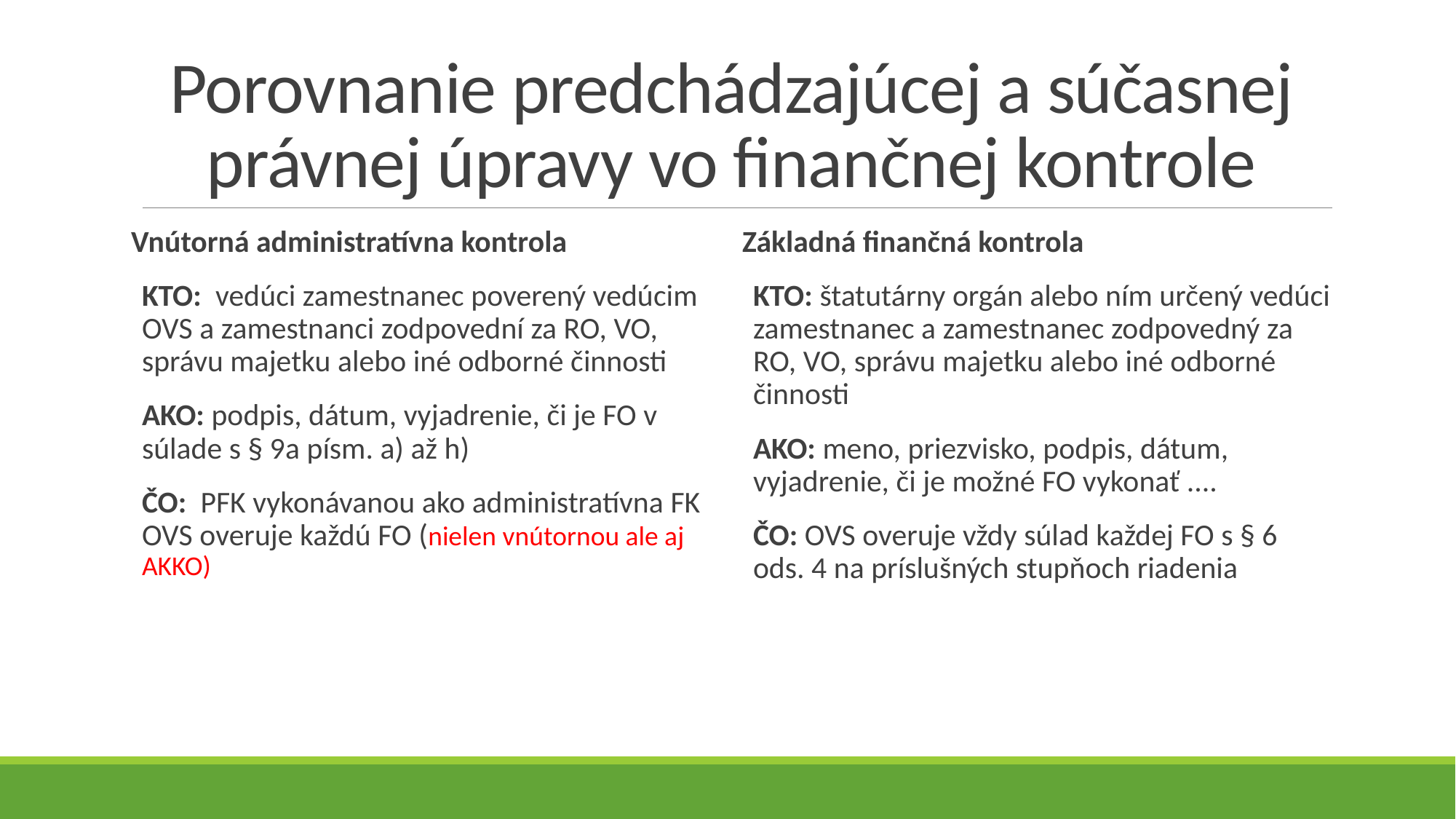

# Porovnanie predchádzajúcej a súčasnej právnej úpravy vo finančnej kontrole
Vnútorná administratívna kontrola
KTO:  vedúci zamestnanec poverený vedúcim OVS a zamestnanci zodpovední za RO, VO, správu majetku alebo iné odborné činnosti
AKO: podpis, dátum, vyjadrenie, či je FO v súlade s § 9a písm. a) až h)
ČO:  PFK vykonávanou ako administratívna FK OVS overuje každú FO (nielen vnútornou ale aj AKKO)
Základná finančná kontrola
KTO: štatutárny orgán alebo ním určený vedúci zamestnanec a zamestnanec zodpovedný za RO, VO, správu majetku alebo iné odborné činnosti
AKO: meno, priezvisko, podpis, dátum, vyjadrenie, či je možné FO vykonať ....
ČO: OVS overuje vždy súlad každej FO s § 6 ods. 4 na príslušných stupňoch riadenia